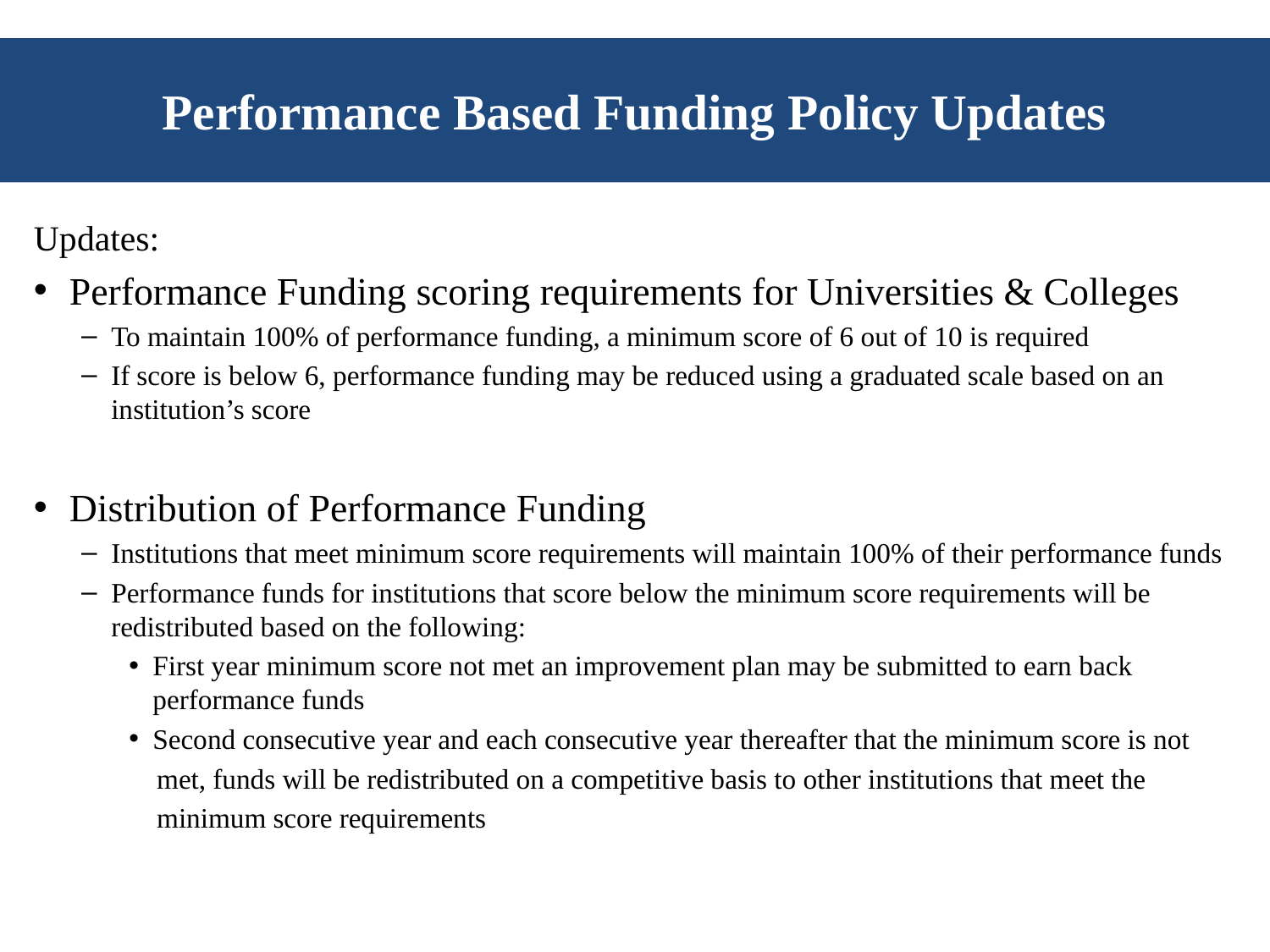

# Performance Based Funding Policy Updates
Updates:
Performance Funding scoring requirements for Universities & Colleges
To maintain 100% of performance funding, a minimum score of 6 out of 10 is required
If score is below 6, performance funding may be reduced using a graduated scale based on an institution’s score

Distribution of Performance Funding
Institutions that meet minimum score requirements will maintain 100% of their performance funds
Performance funds for institutions that score below the minimum score requirements will be redistributed based on the following:
First year minimum score not met an improvement plan may be submitted to earn back performance funds
Second consecutive year and each consecutive year thereafter that the minimum score is not
    met, funds will be redistributed on a competitive basis to other institutions that meet the
    minimum score requirements